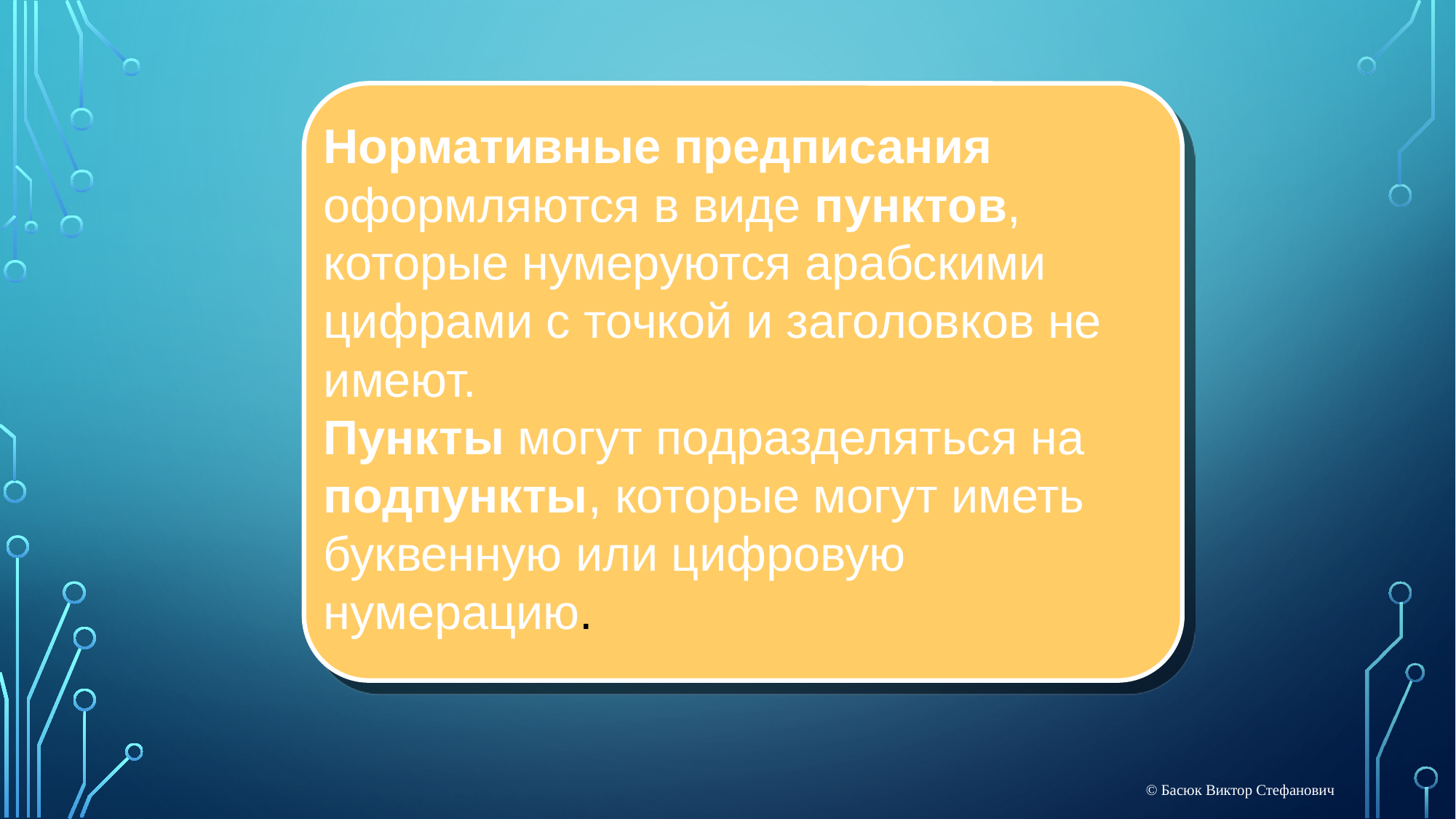

Нормативные предписания оформляются в виде пунктов, которые нумеруются арабскими цифрами с точкой и заголовков не имеют.
Пункты могут подразделяться на подпункты, которые могут иметь буквенную или цифровую нумерацию.

© Басюк Виктор Стефанович